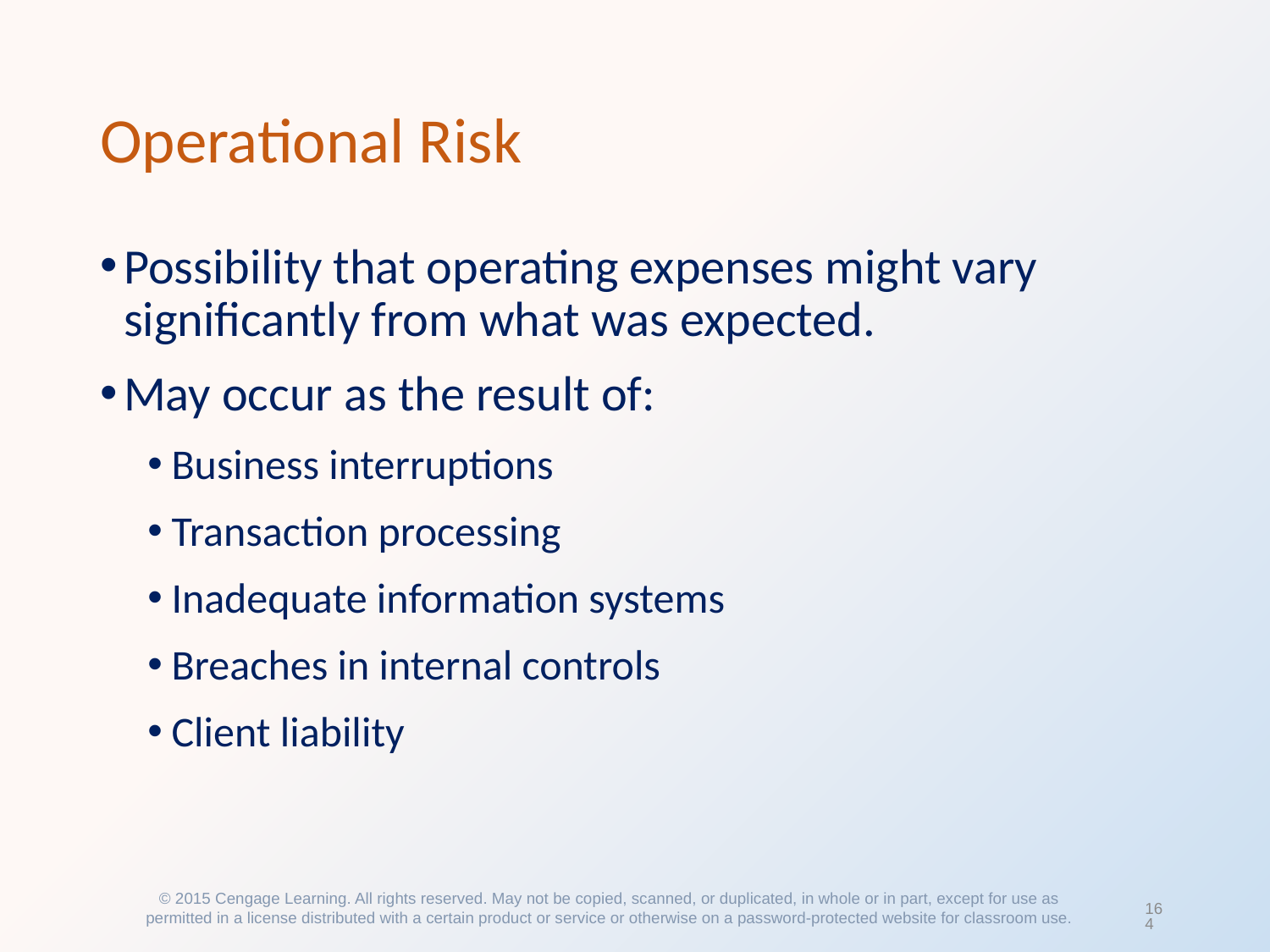

# Operational Risk
Possibility that operating expenses might vary significantly from what was expected.
May occur as the result of:
Business interruptions
Transaction processing
Inadequate information systems
Breaches in internal controls
Client liability
© 2015 Cengage Learning. All rights reserved. May not be copied, scanned, or duplicated, in whole or in part, except for use as permitted in a license distributed with a certain product or service or otherwise on a password-protected website for classroom use.
164